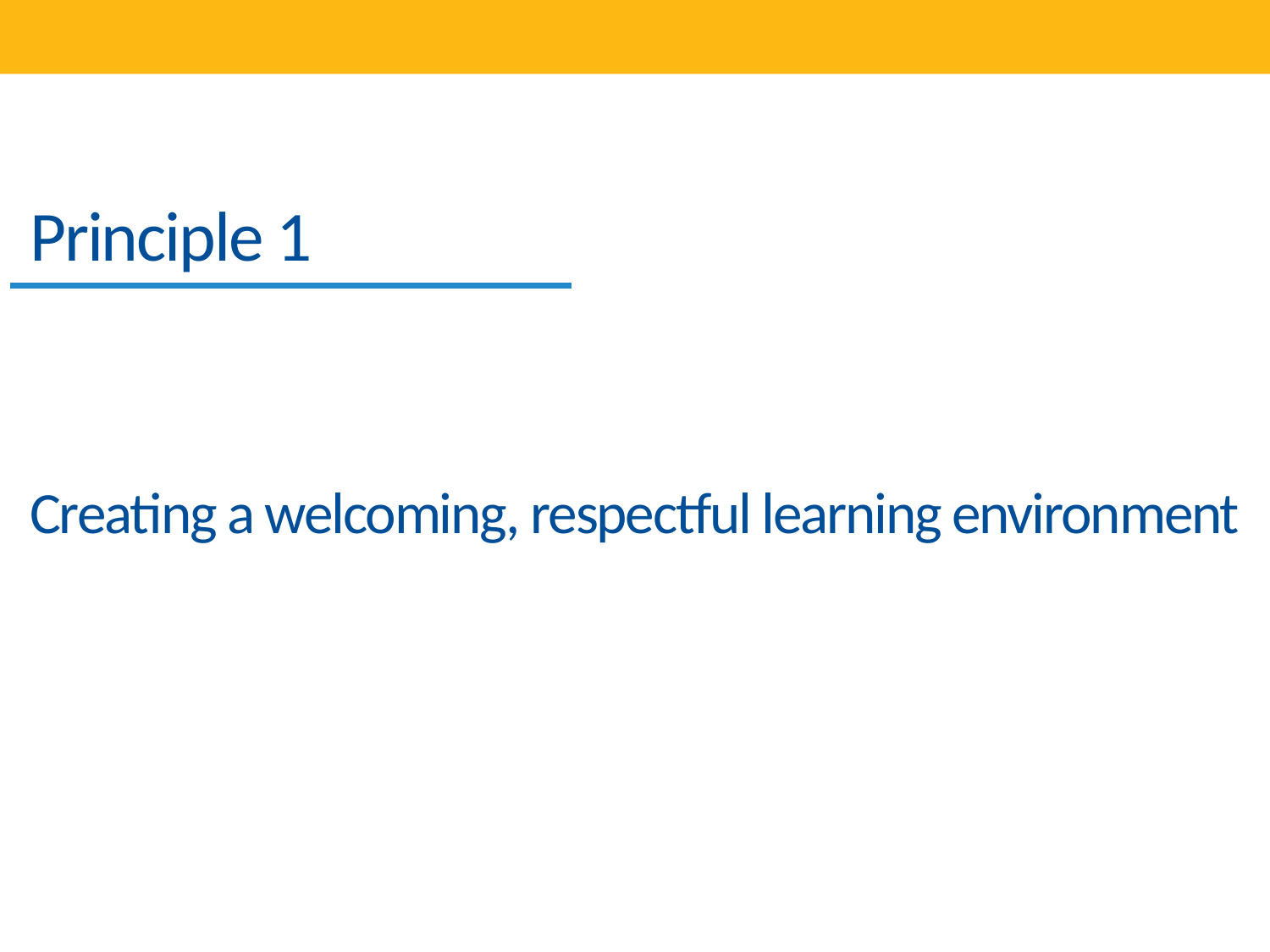

Principle 1
# Creating a welcoming, respectful learning environment